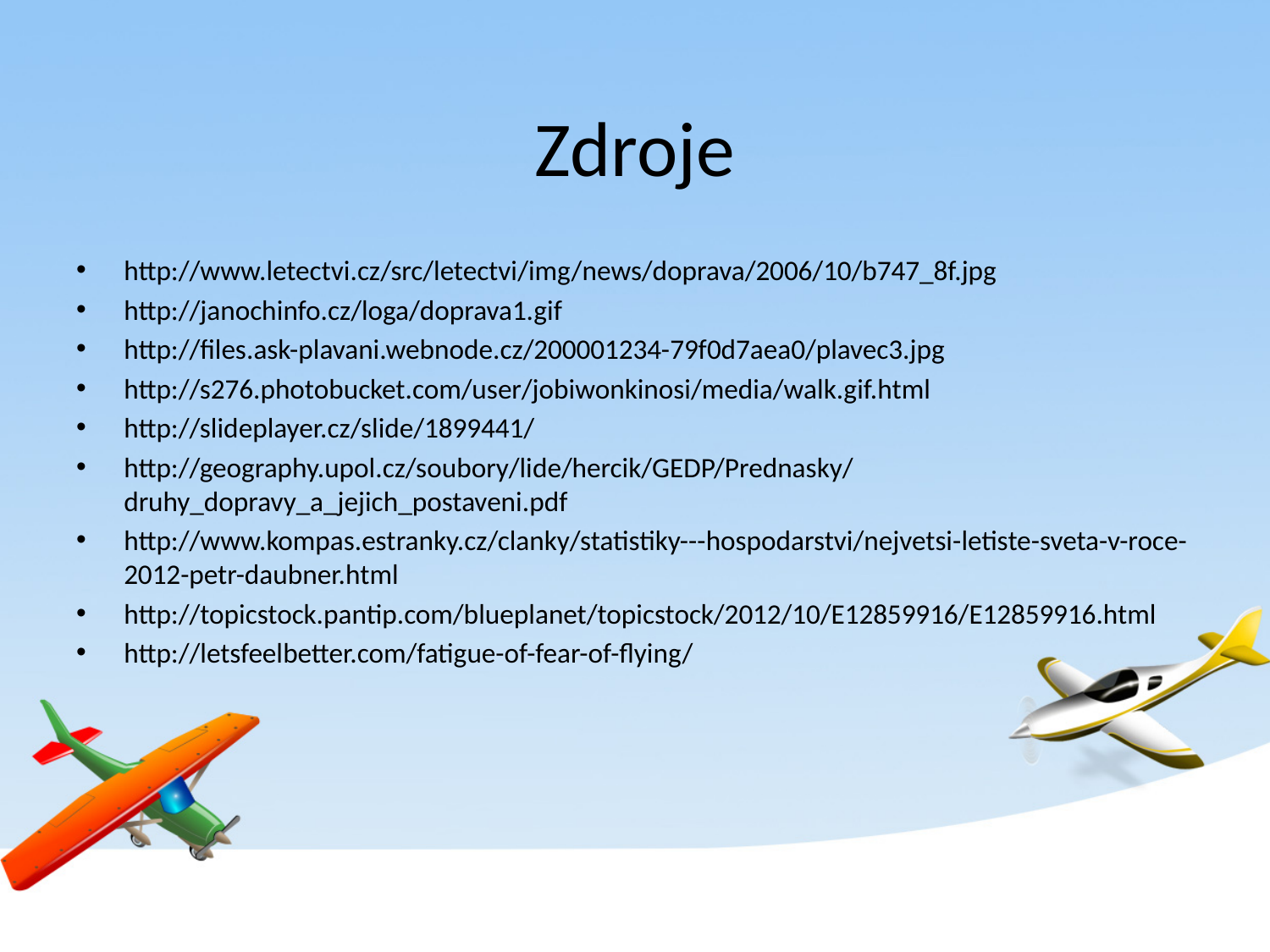

# Zdroje
http://www.letectvi.cz/src/letectvi/img/news/doprava/2006/10/b747_8f.jpg
http://janochinfo.cz/loga/doprava1.gif
http://files.ask-plavani.webnode.cz/200001234-79f0d7aea0/plavec3.jpg
http://s276.photobucket.com/user/jobiwonkinosi/media/walk.gif.html
http://slideplayer.cz/slide/1899441/
http://geography.upol.cz/soubory/lide/hercik/GEDP/Prednasky/druhy_dopravy_a_jejich_postaveni.pdf
http://www.kompas.estranky.cz/clanky/statistiky---hospodarstvi/nejvetsi-letiste-sveta-v-roce-2012-petr-daubner.html
http://topicstock.pantip.com/blueplanet/topicstock/2012/10/E12859916/E12859916.html
http://letsfeelbetter.com/fatigue-of-fear-of-flying/